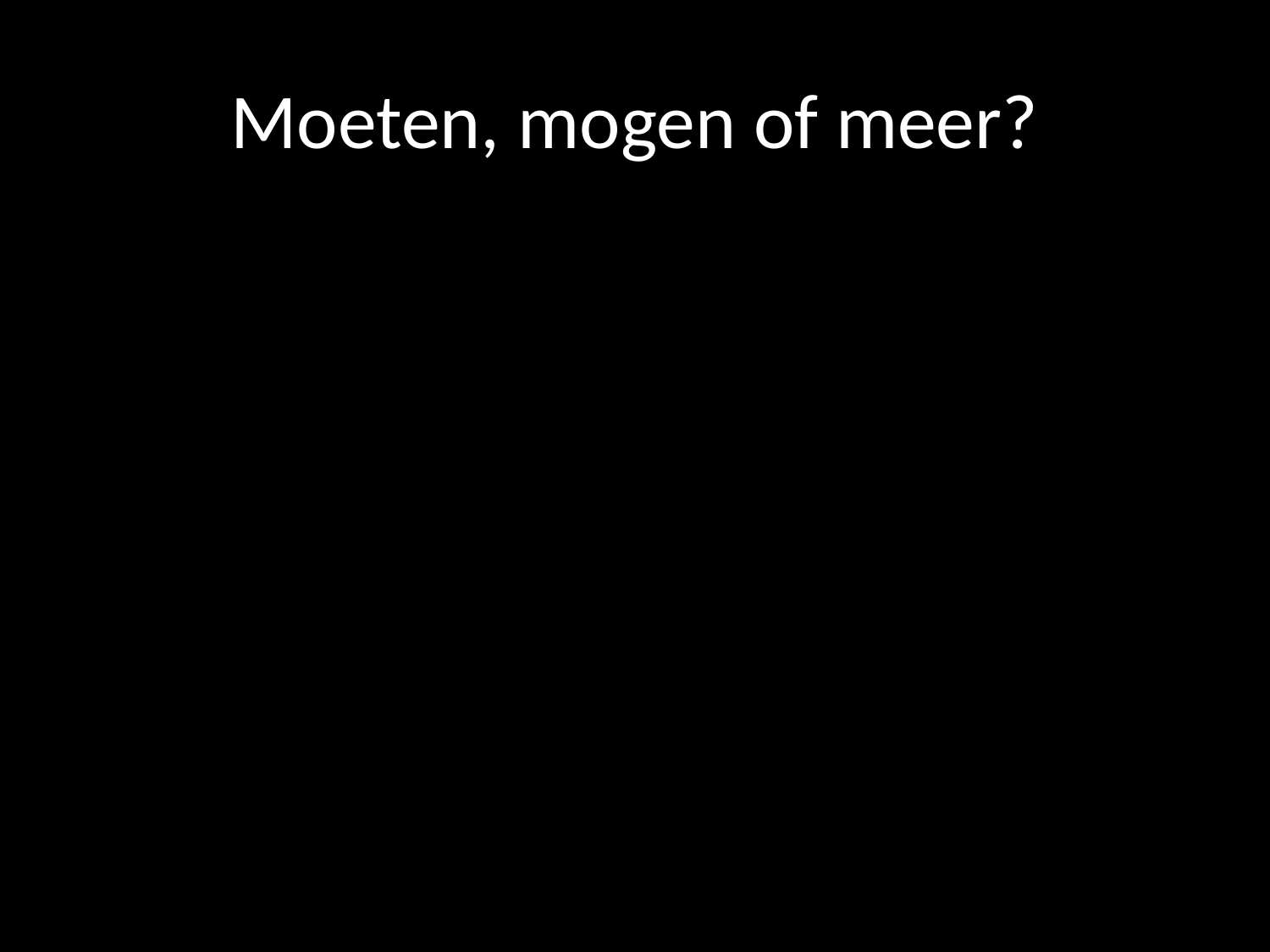

# Moeten, mogen of meer?
2 reacties op regels:

1. Blij dat ik van regels af ben.
2. Blij met regels als houvast.